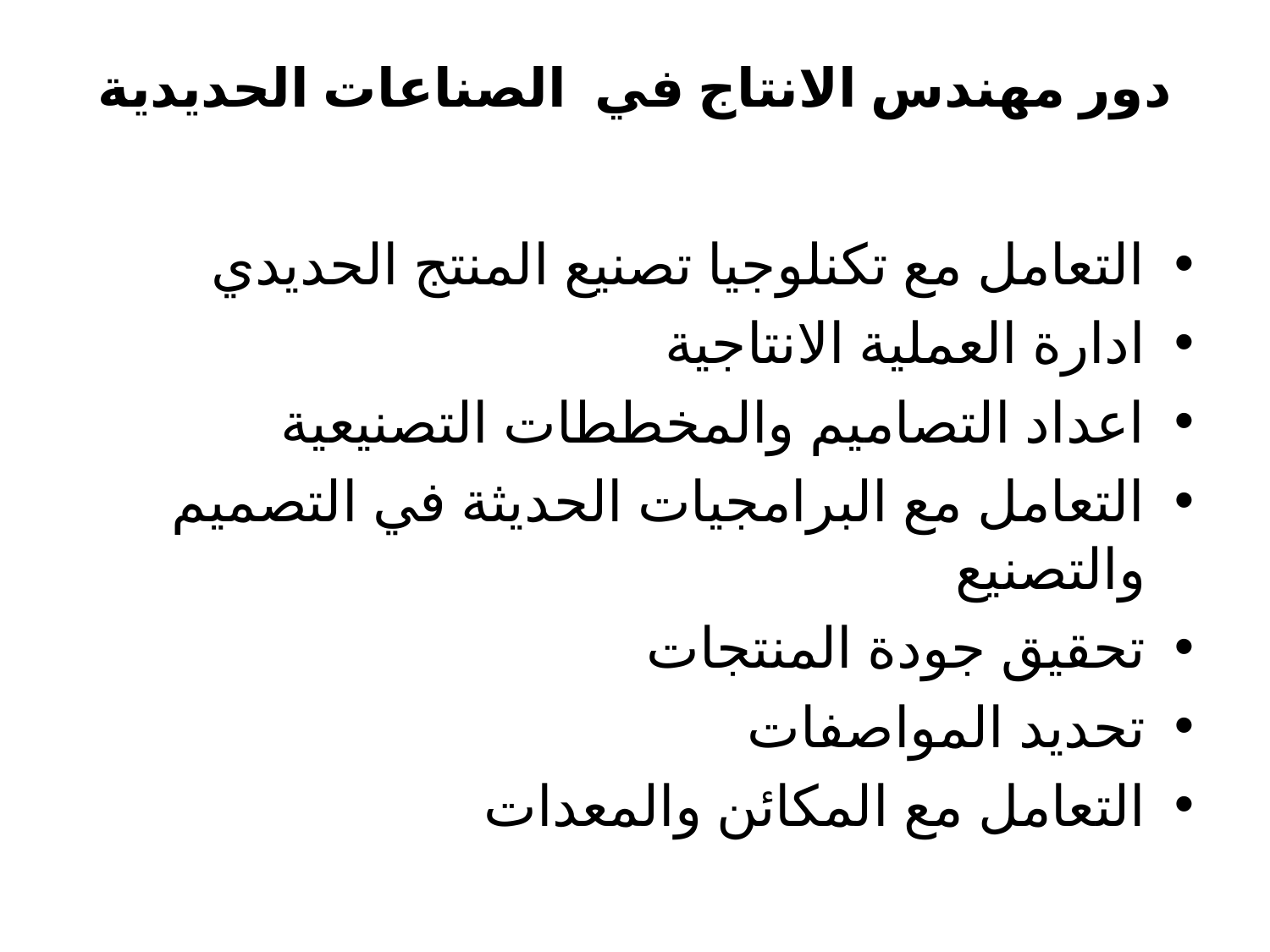

# دور مهندس الانتاج في  الصناعات الحديدية
التعامل مع تكنلوجيا تصنيع المنتج الحديدي
ادارة العملية الانتاجية
اعداد التصاميم والمخططات التصنيعية
التعامل مع البرامجيات الحديثة في التصميم والتصنيع
تحقيق جودة المنتجات
تحديد المواصفات
التعامل مع المكائن والمعدات